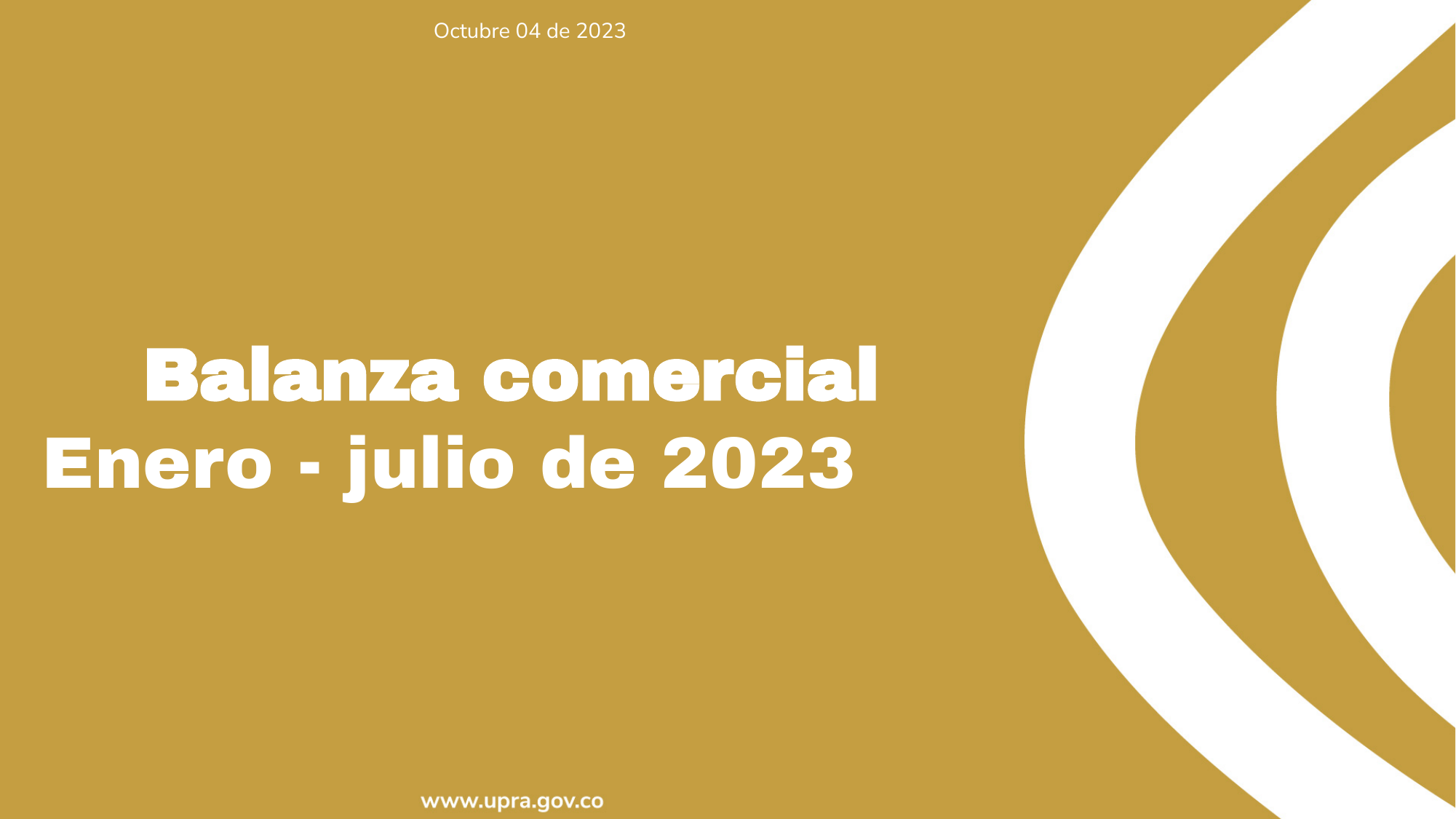

Octubre 04 de 2023
Balanza comercial
Enero - julio de 2023